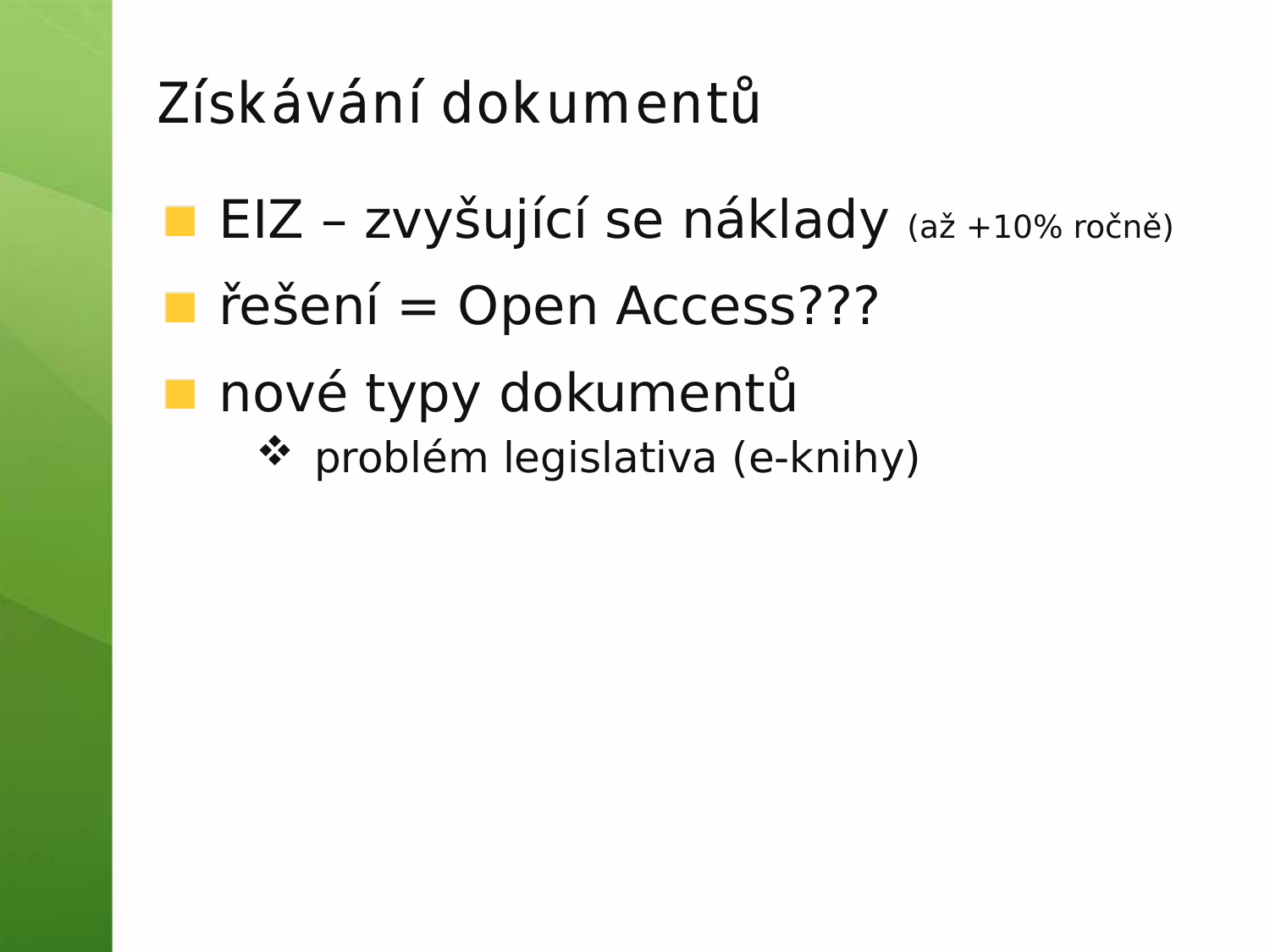

# Získávání dokumentů
EIZ – zvyšující se náklady (až +10% ročně)
řešení = Open Access???
nové typy dokumentů
problém legislativa (e-knihy)